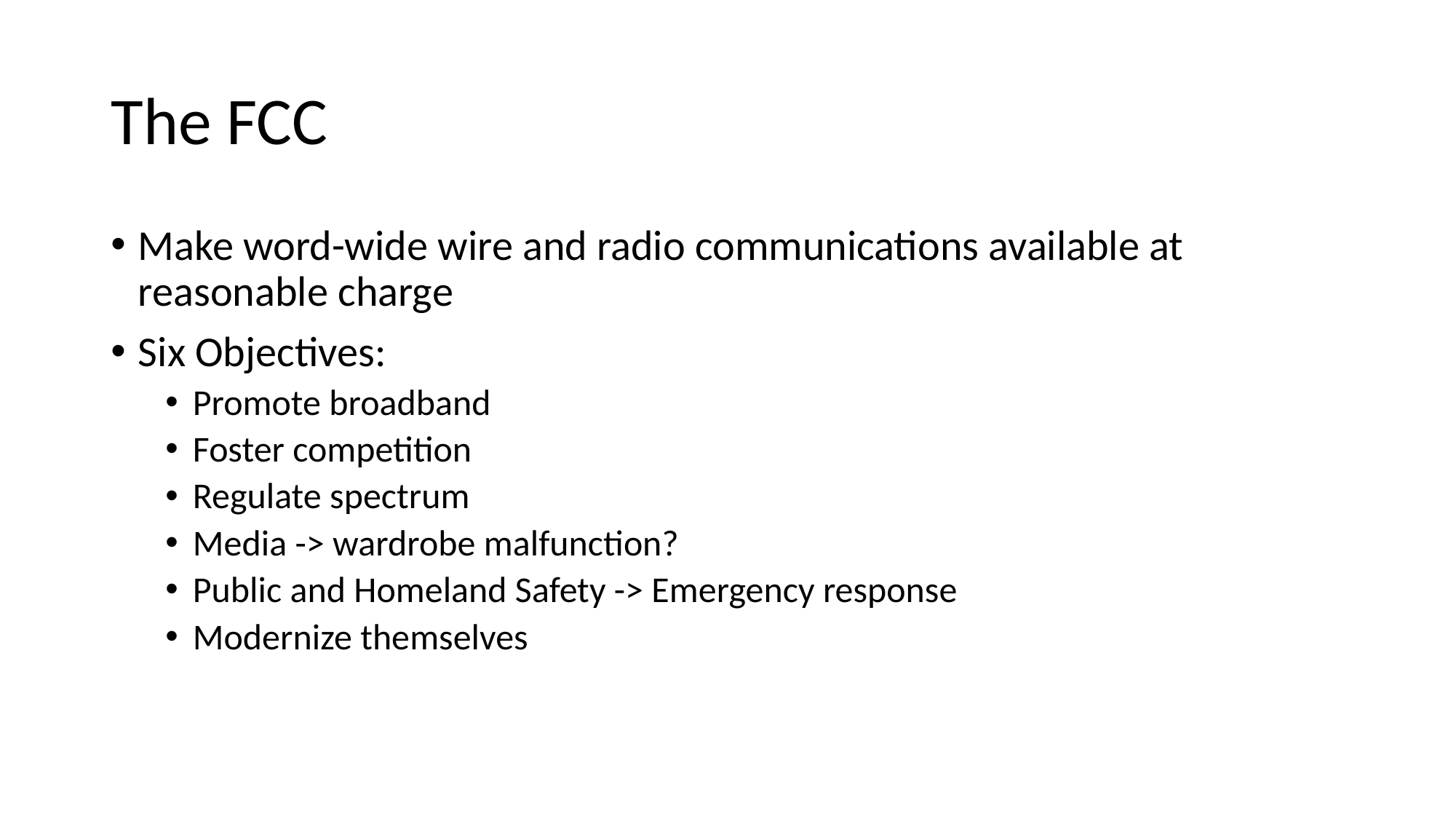

# The FCC
Make word-wide wire and radio communications available at reasonable charge
Six Objectives:
Promote broadband
Foster competition
Regulate spectrum
Media -> wardrobe malfunction?
Public and Homeland Safety -> Emergency response
Modernize themselves